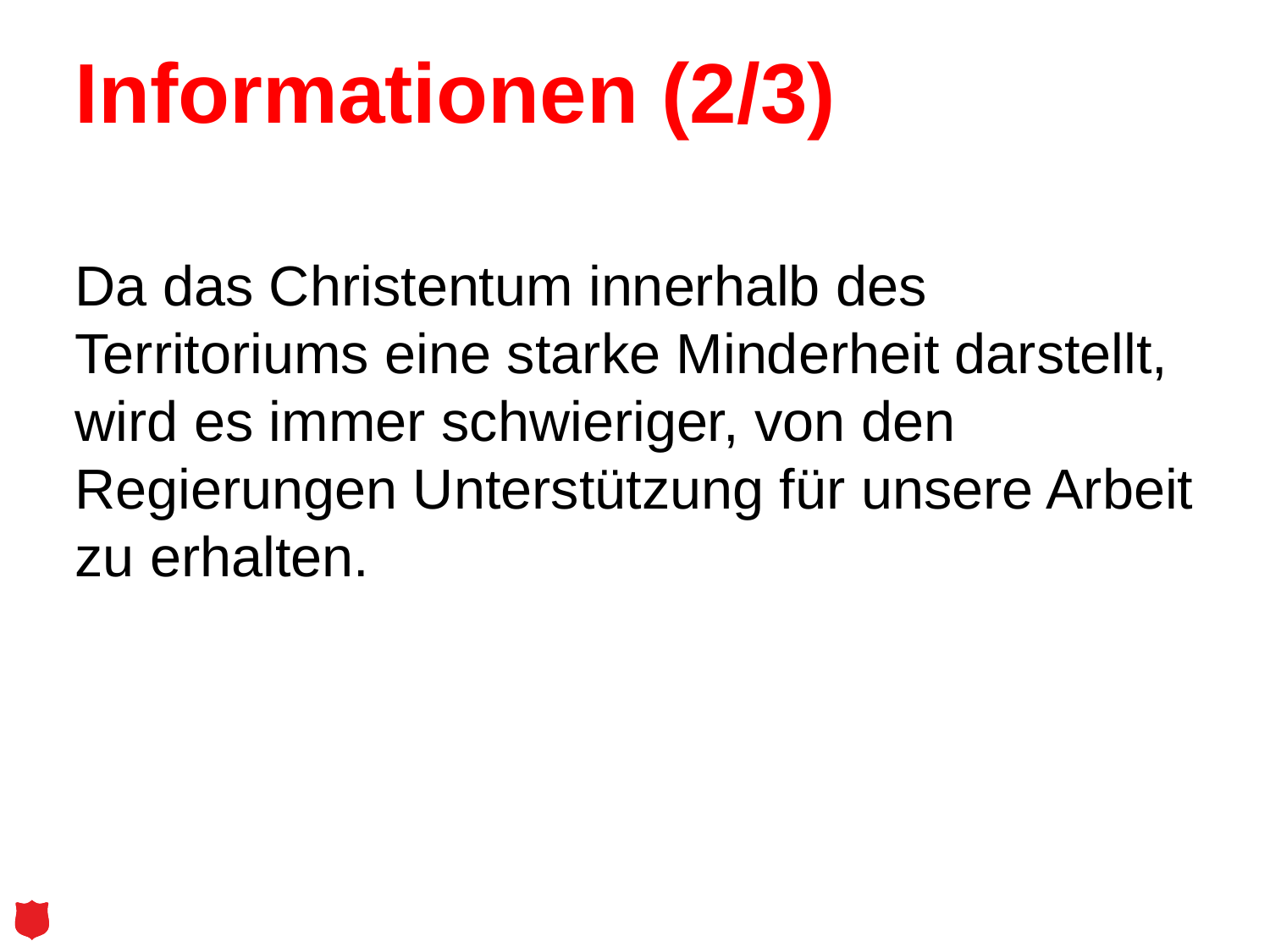

# Informationen (2/3)
Da das Christentum innerhalb des Territoriums eine starke Minderheit darstellt, wird es immer schwieriger, von den Regierungen Unterstützung für unsere Arbeit zu erhalten.